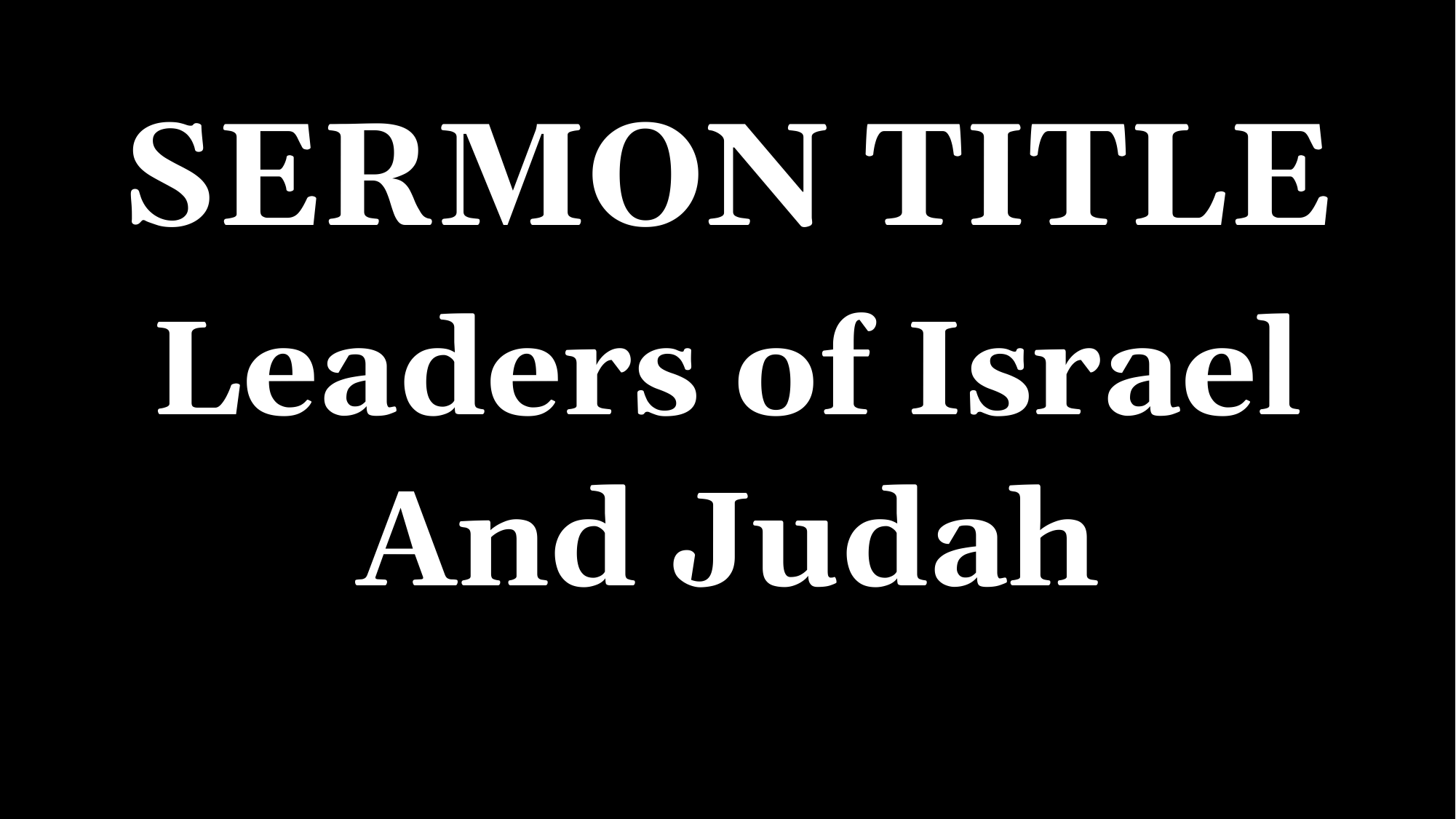

SERMON TITLE
Leaders of Israel
And Judah